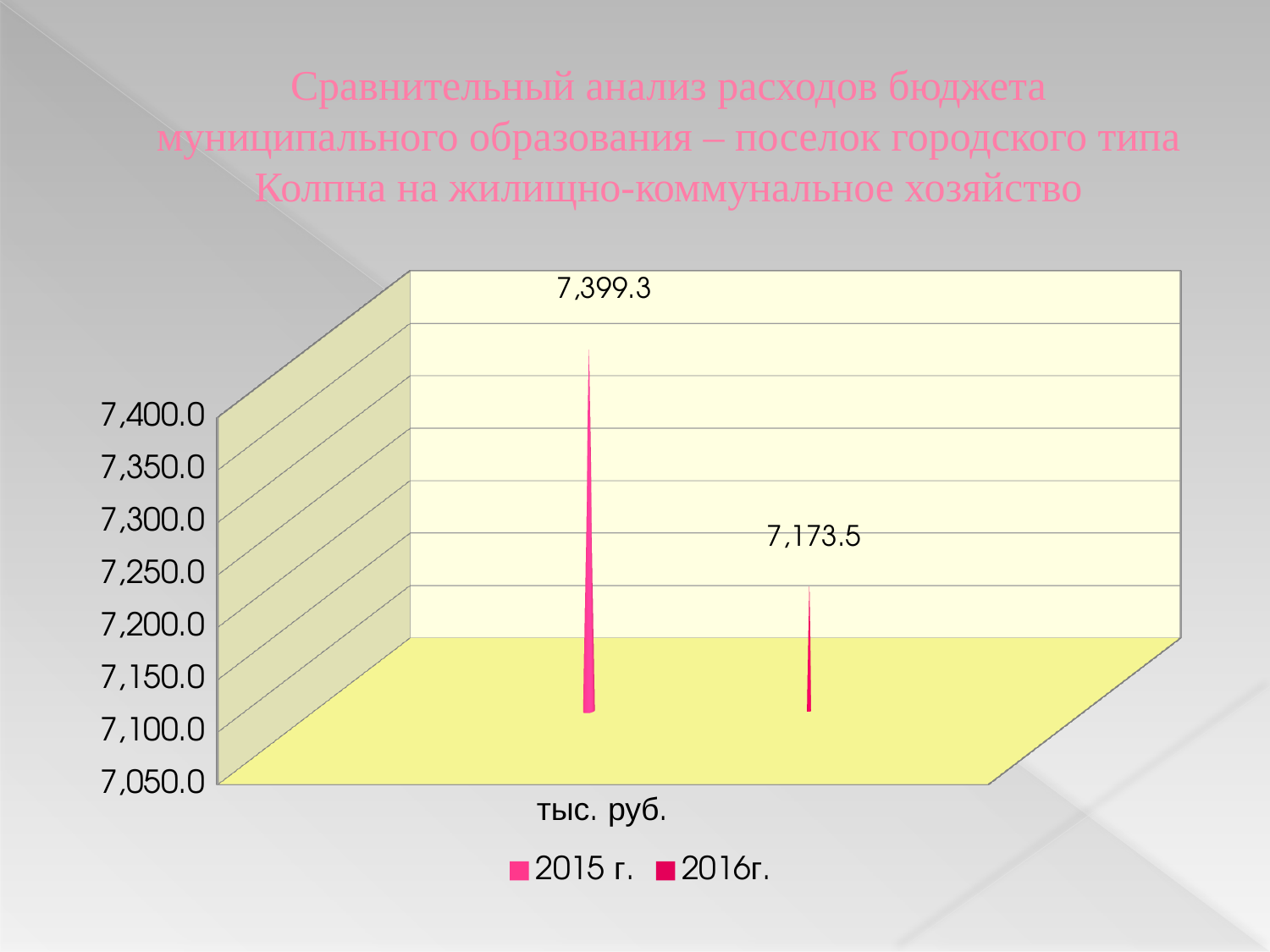

# Сравнительный анализ расходов бюджета муниципального образования – поселок городского типа Колпна на жилищно-коммунальное хозяйство

[unsupported chart]